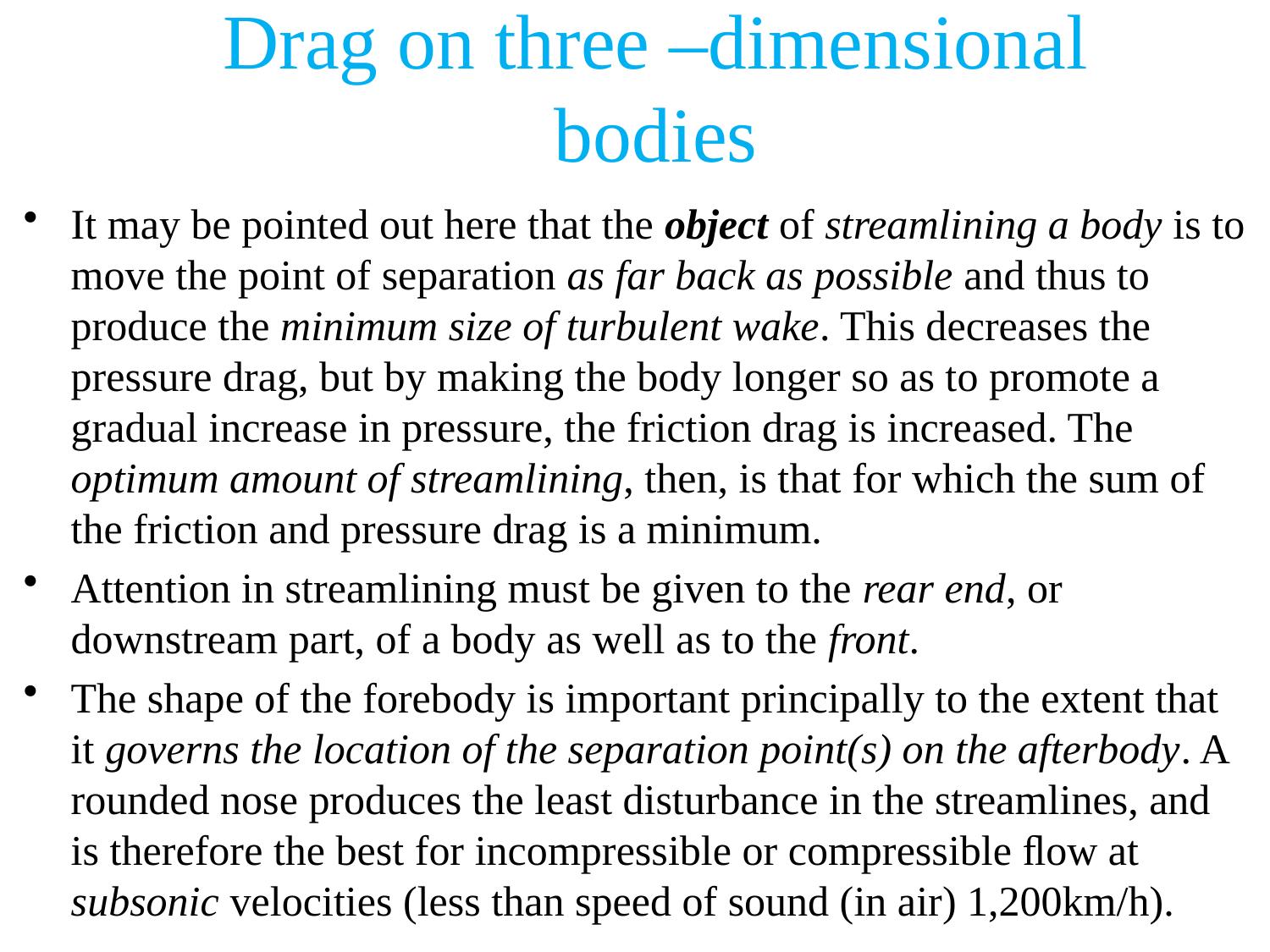

# Drag on three –dimensional bodies
It may be pointed out here that the object of streamlining a body is to move the point of separation as far back as possible and thus to produce the minimum size of turbulent wake. This decreases the pressure drag, but by making the body longer so as to promote a gradual increase in pressure, the friction drag is increased. The optimum amount of streamlining, then, is that for which the sum of the friction and pressure drag is a minimum.
Attention in streamlining must be given to the rear end, or downstream part, of a body as well as to the front.
The shape of the forebody is important principally to the extent that it governs the location of the separation point(s) on the afterbody. A rounded nose produces the least disturbance in the streamlines, and is therefore the best for incompressible or compressible ﬂow at subsonic velocities (less than speed of sound (in air) 1,200km/h).